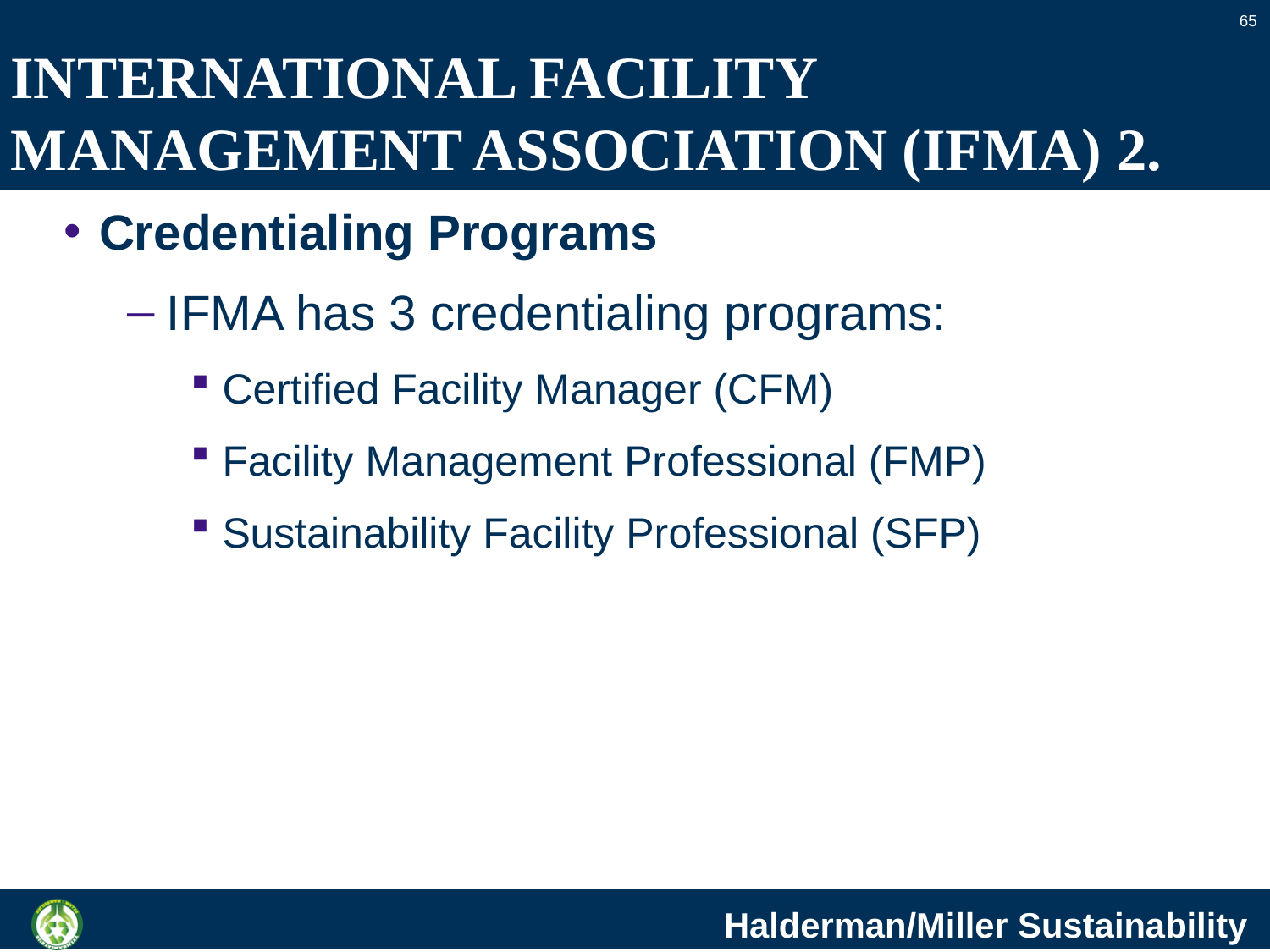

65
# INTERNATIONAL FACILITY MANAGEMENT ASSOCIATION (IFMA) 2.
Credentialing Programs
IFMA has 3 credentialing programs:
Certified Facility Manager (CFM)
Facility Management Professional (FMP)
Sustainability Facility Professional (SFP)